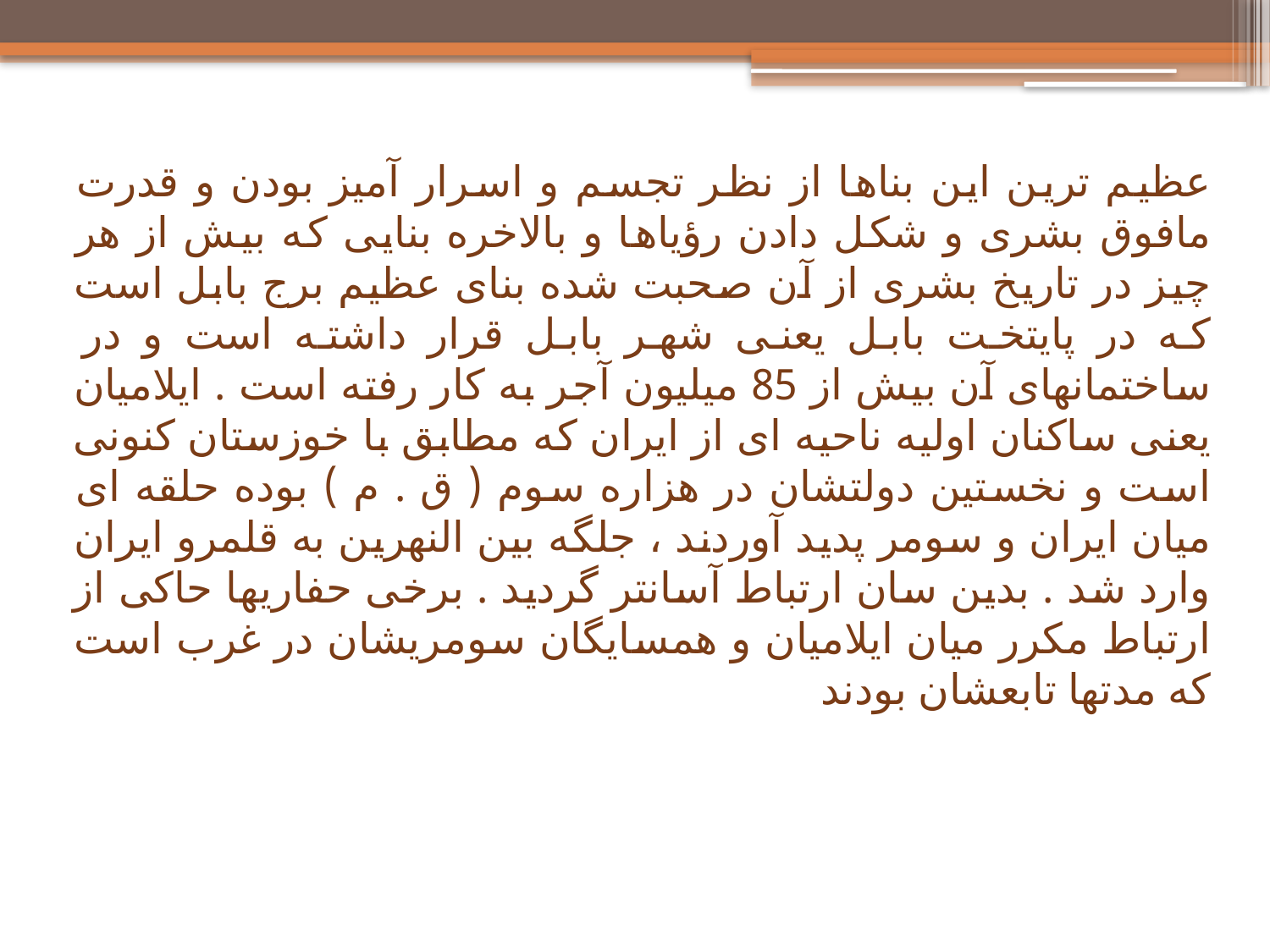

عظیم ترین این بناها از نظر تجسم و اسرار آمیز بودن و قدرت مافوق بشری و شکل دادن رؤیاها و بالاخره بنایی که بیش از هر چیز در تاریخ بشری از آن صحبت شده بنای عظیم برج بابل است که در پایتخت بابل یعنی شهر بابل قرار داشته است و در ساختمانهای آن بیش از 85 میلیون آجر به کار رفته است . ایلامیان یعنی ساکنان اولیه ناحیه ای از ایران که مطابق با خوزستان کنونی است و نخستین دولتشان در هزاره سوم ( ق . م ) بوده حلقه ای میان ایران و سومر پدید آوردند ، جلگه بین النهرین به قلمرو ایران وارد شد . بدین سان ارتباط آسانتر گردید . برخی حفاریها حاکی از ارتباط مکرر میان ایلامیان و همسایگان سومریشان در غرب است که مدتها تابعشان بودند